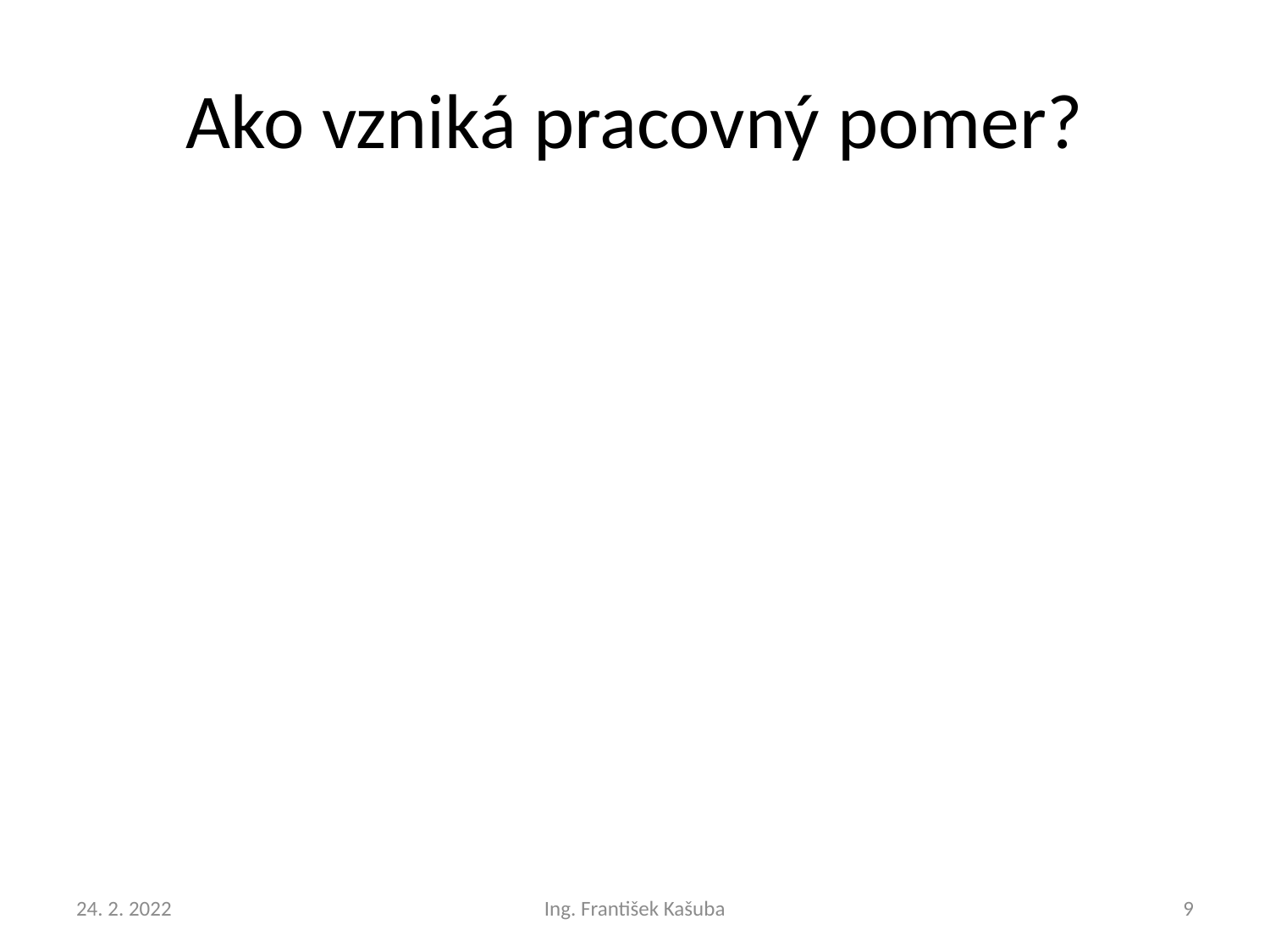

# Ako vzniká pracovný pomer?

24. 2. 2022
Ing. František Kašuba
9